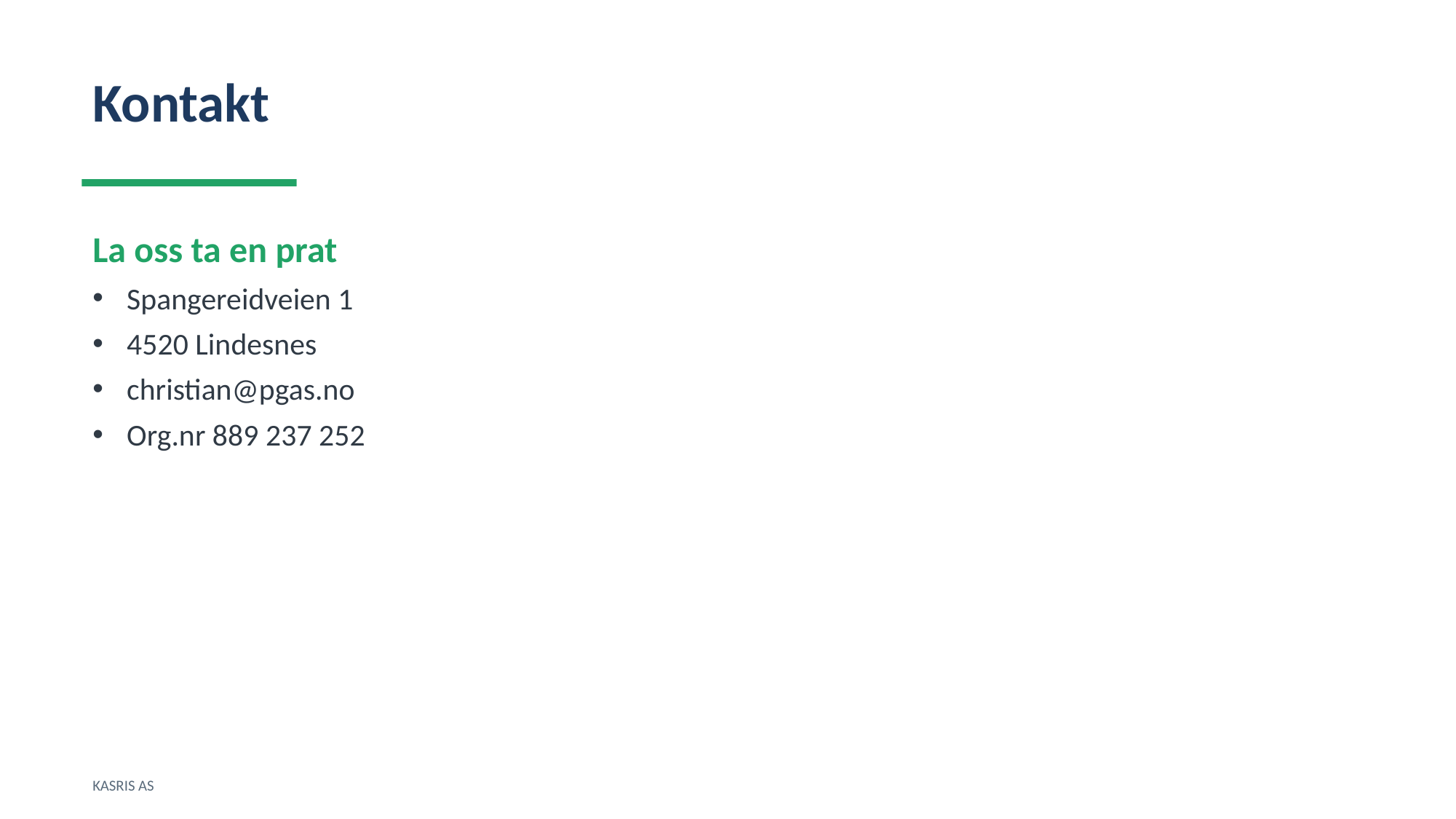

Kontakt

La oss ta en prat
Spangereidveien 1
4520 Lindesnes
christian@pgas.no
Org.nr 889 237 252
KASRIS AS